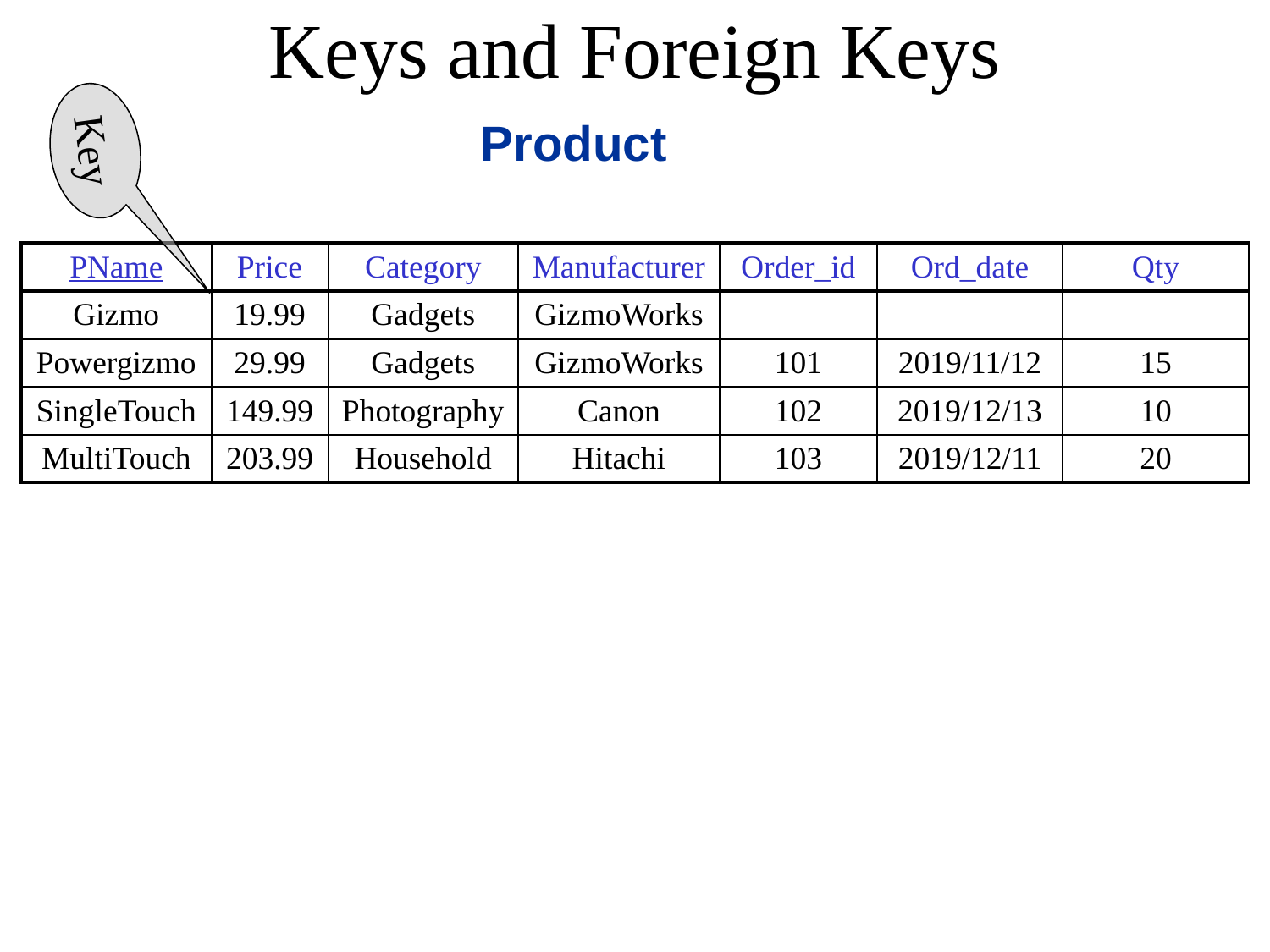

# Keys and Foreign Keys
Product
Key
| PName | Price | Category | Manufacturer | Order\_id | Ord\_date | Qty |
| --- | --- | --- | --- | --- | --- | --- |
| Gizmo | 19.99 | Gadgets | GizmoWorks |  |  |  |
| Powergizmo | 29.99 | Gadgets | GizmoWorks | 101 | 2019/11/12 | 15 |
| SingleTouch | 149.99 | Photography | Canon | 102 | 2019/12/13 | 10 |
| MultiTouch | 203.99 | Household | Hitachi | 103 | 2019/12/11 | 20 |